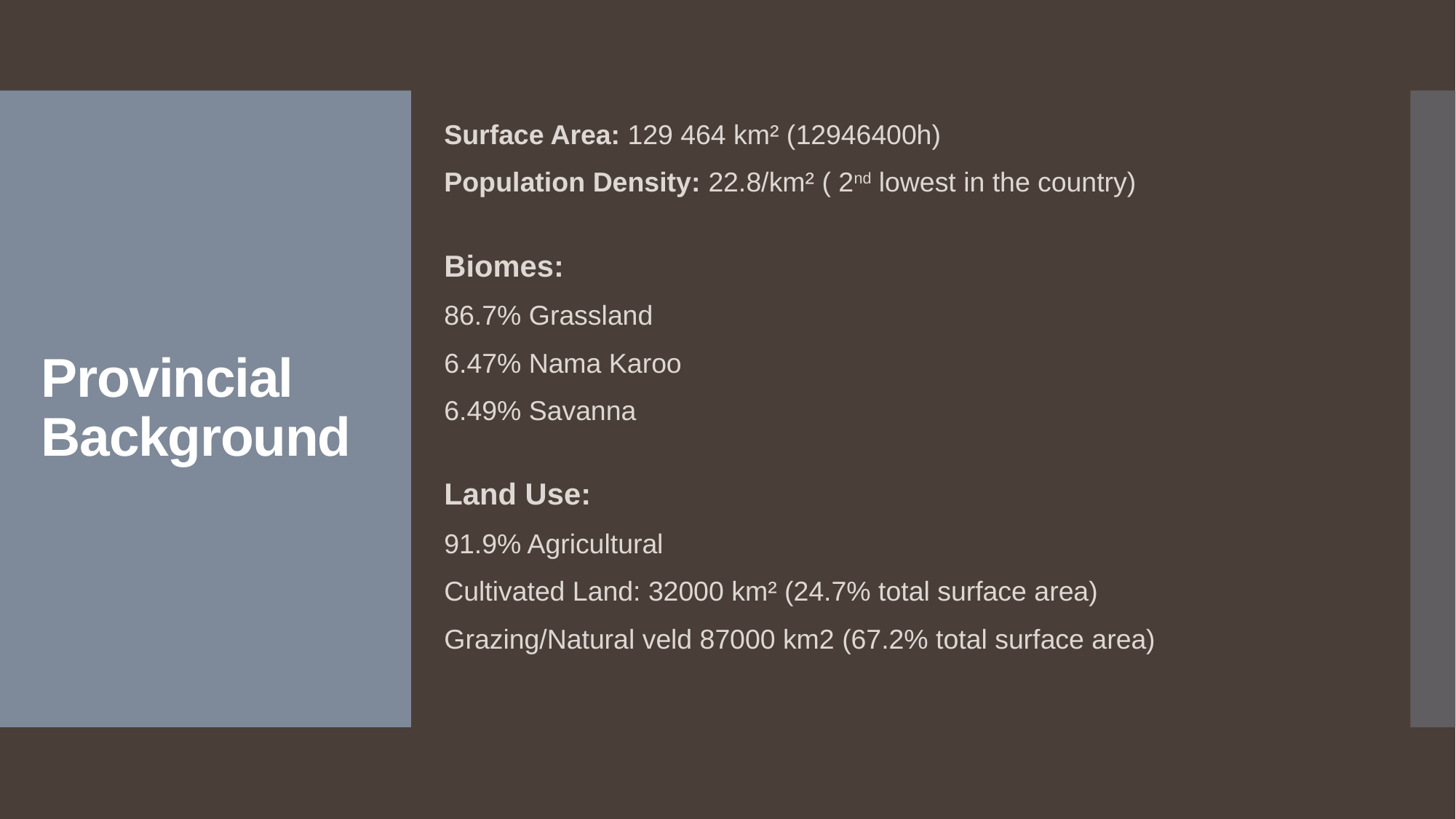

Surface Area: 129 464 km² (12946400h)
Population Density: 22.8/km² ( 2nd lowest in the country)

Biomes:
86.7% Grassland
6.47% Nama Karoo
6.49% Savanna

Land Use:
91.9% Agricultural
Cultivated Land: 32000 km² (24.7% total surface area)
Grazing/Natural veld 87000 km2 (67.2% total surface area)

# Provincial Background